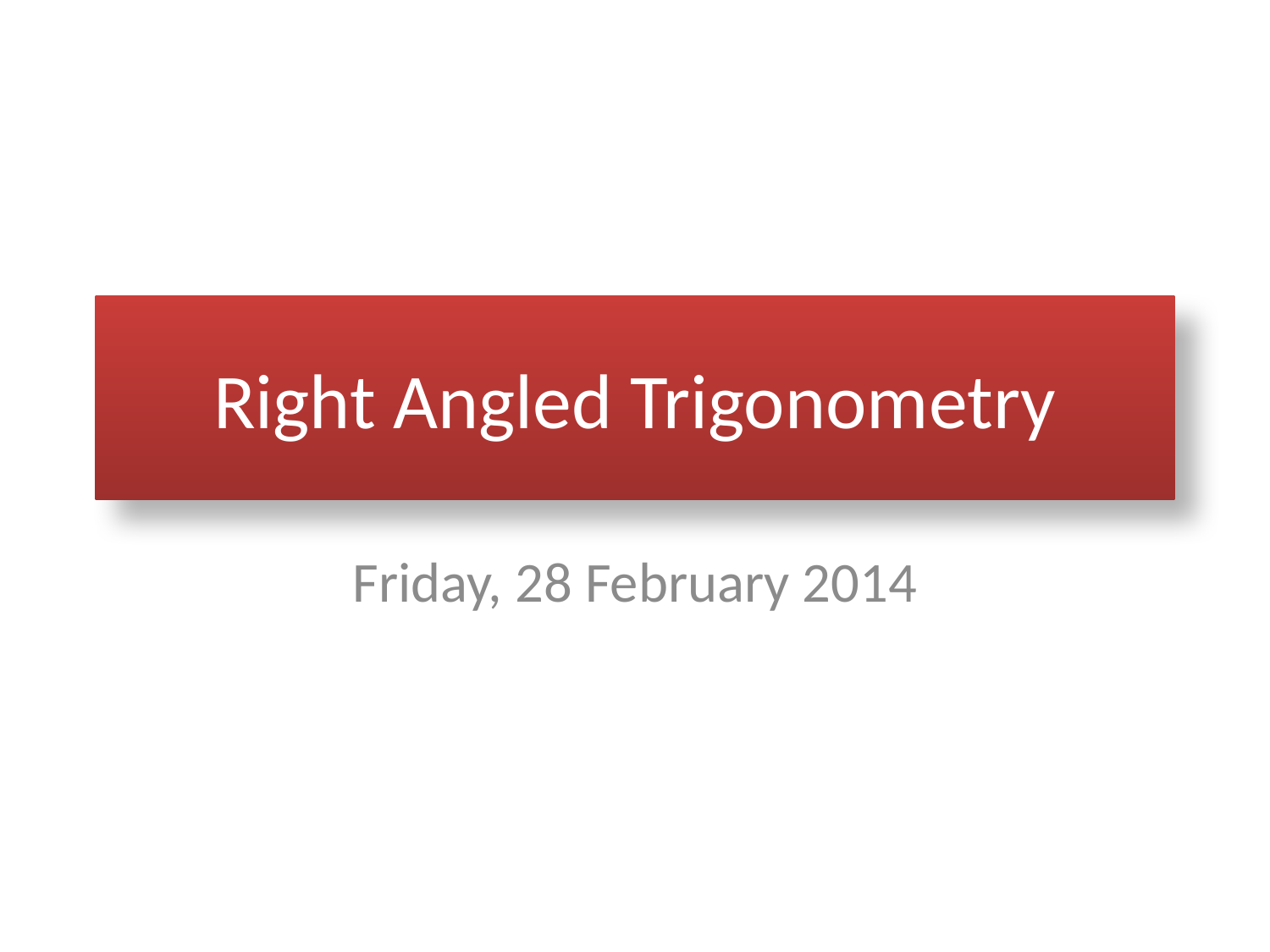

# Right Angled Trigonometry
Friday, 28 February 2014